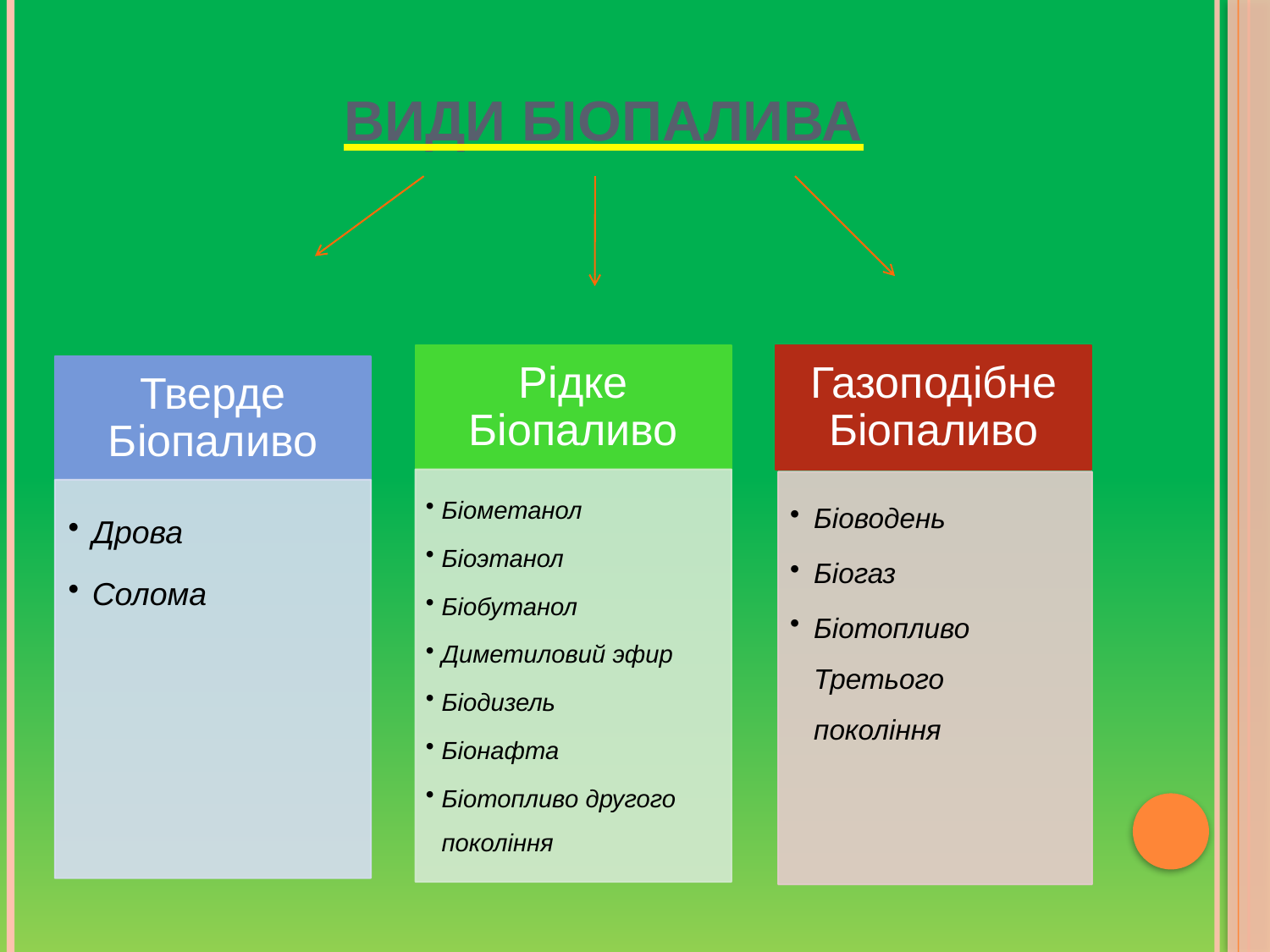

# Види Біопалива
Тверде Біопаливо
Дрова
Солома
Рідке Біопаливо
Біометанол
Біоэтанол
Біобутанол
Диметиловий эфир
Біодизель
Біонафта
Біотопливо другого покоління
Газоподібне Біопаливо
Біоводень
Біогаз
Біотопливо Третього покоління